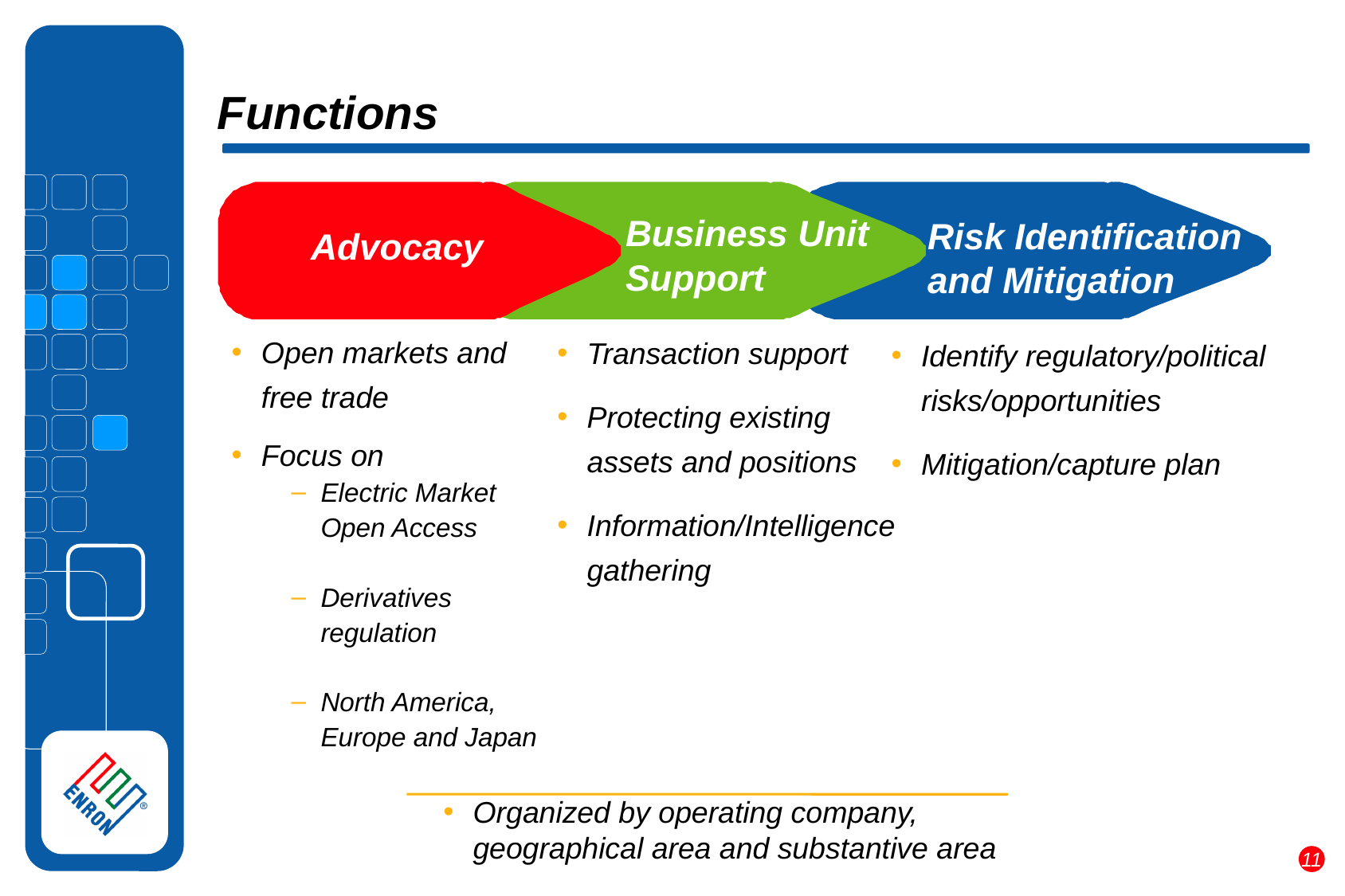

Functions

Business Unit
Support
Risk Identification
and Mitigation
Advocacy
Open markets and free trade
Focus on
Electric Market
	Open Access

Derivatives regulation

North America, Europe and Japan
Transaction support
Protecting existing assets and positions
Information/Intelligence gathering
Identify regulatory/political risks/opportunities
Mitigation/capture plan
Organized by operating company, geographical area and substantive area